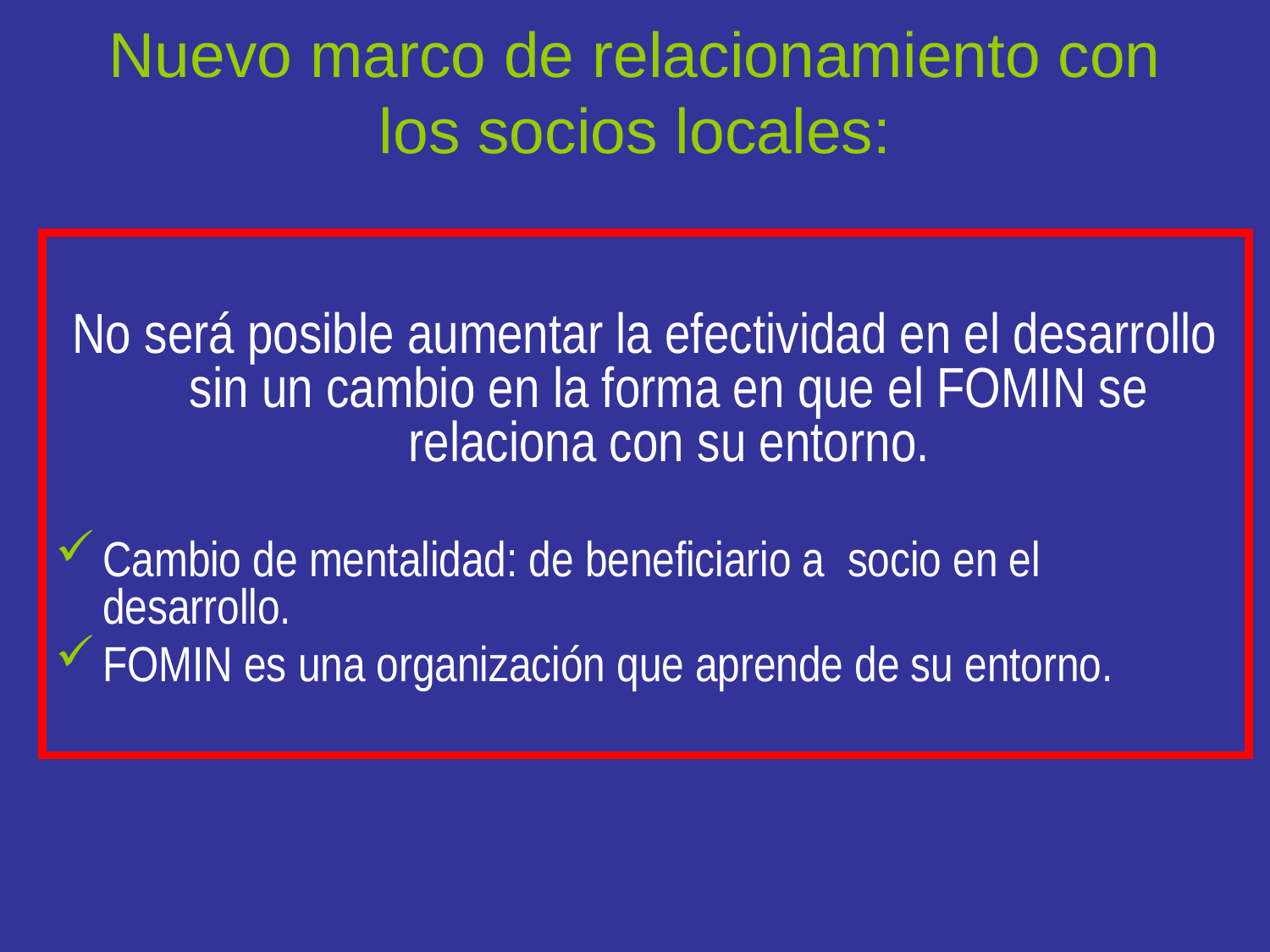

# Nuevo marco de relacionamiento con los socios locales:

No será posible aumentar la efectividad en el desarrollo sin un cambio en la forma en que el FOMIN se relaciona con su entorno.

Cambio de mentalidad: de beneficiario a  socio en el desarrollo.
FOMIN es una organización que aprende de su entorno.